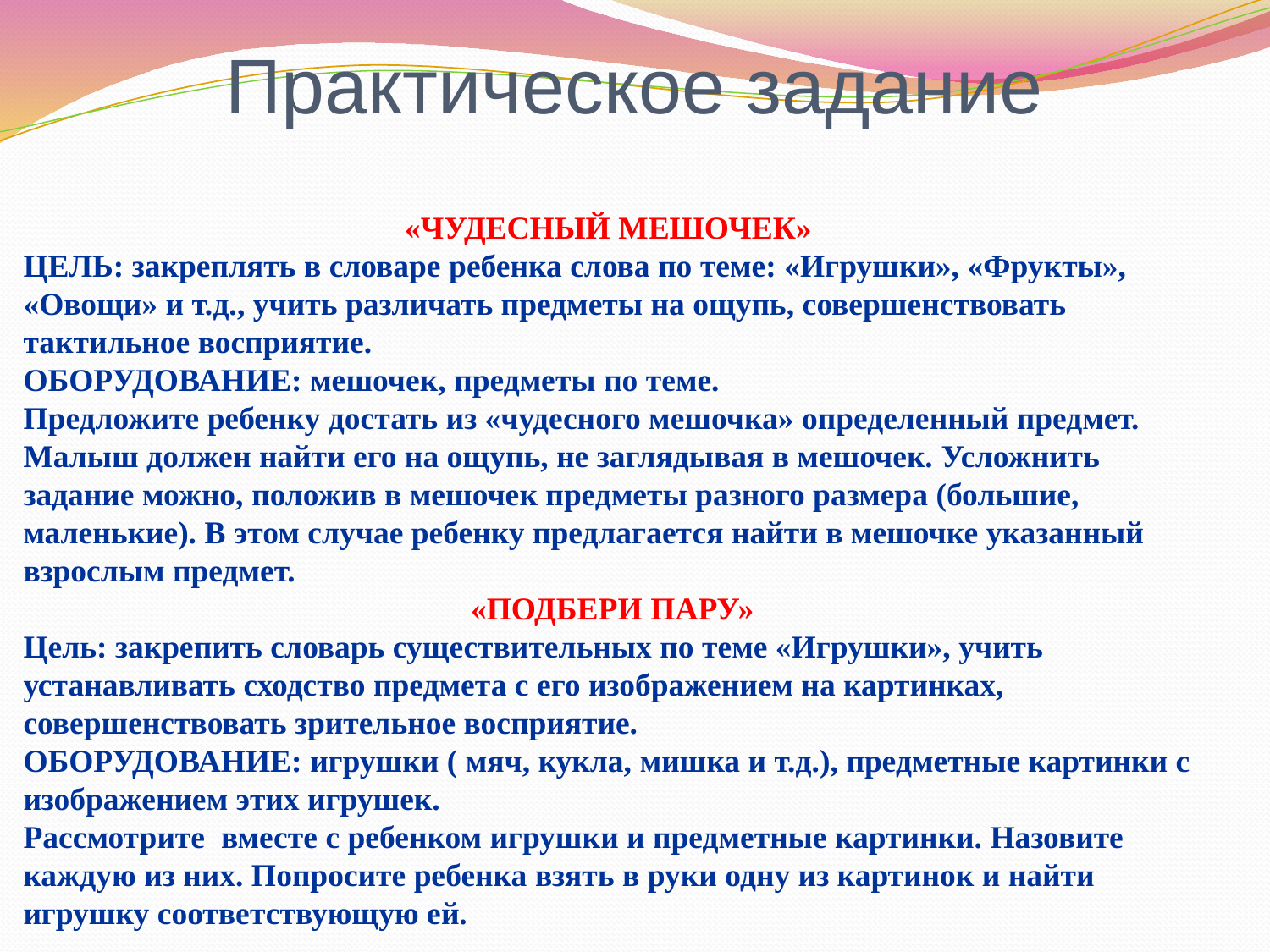

# Практическое задание
«ЧУДЕСНЫЙ МЕШОЧЕК»
ЦЕЛЬ: закреплять в словаре ребенка слова по теме: «Игрушки», «Фрукты», «Овощи» и т.д., учить различать предметы на ощупь, совершенствовать тактильное восприятие.
ОБОРУДОВАНИЕ: мешочек, предметы по теме.
Предложите ребенку достать из «чудесного мешочка» определенный предмет. Малыш должен найти его на ощупь, не заглядывая в мешочек. Усложнить задание можно, положив в мешочек предметы разного размера (большие, маленькие). В этом случае ребенку предлагается найти в мешочке указанный взрослым предмет.
 «ПОДБЕРИ ПАРУ»
Цель: закрепить словарь существительных по теме «Игрушки», учить устанавливать сходство предмета с его изображением на картинках, совершенствовать зрительное восприятие.
ОБОРУДОВАНИЕ: игрушки ( мяч, кукла, мишка и т.д.), предметные картинки с изображением этих игрушек.
Рассмотрите  вместе с ребенком игрушки и предметные картинки. Назовите каждую из них. Попросите ребенка взять в руки одну из картинок и найти игрушку соответствующую ей.